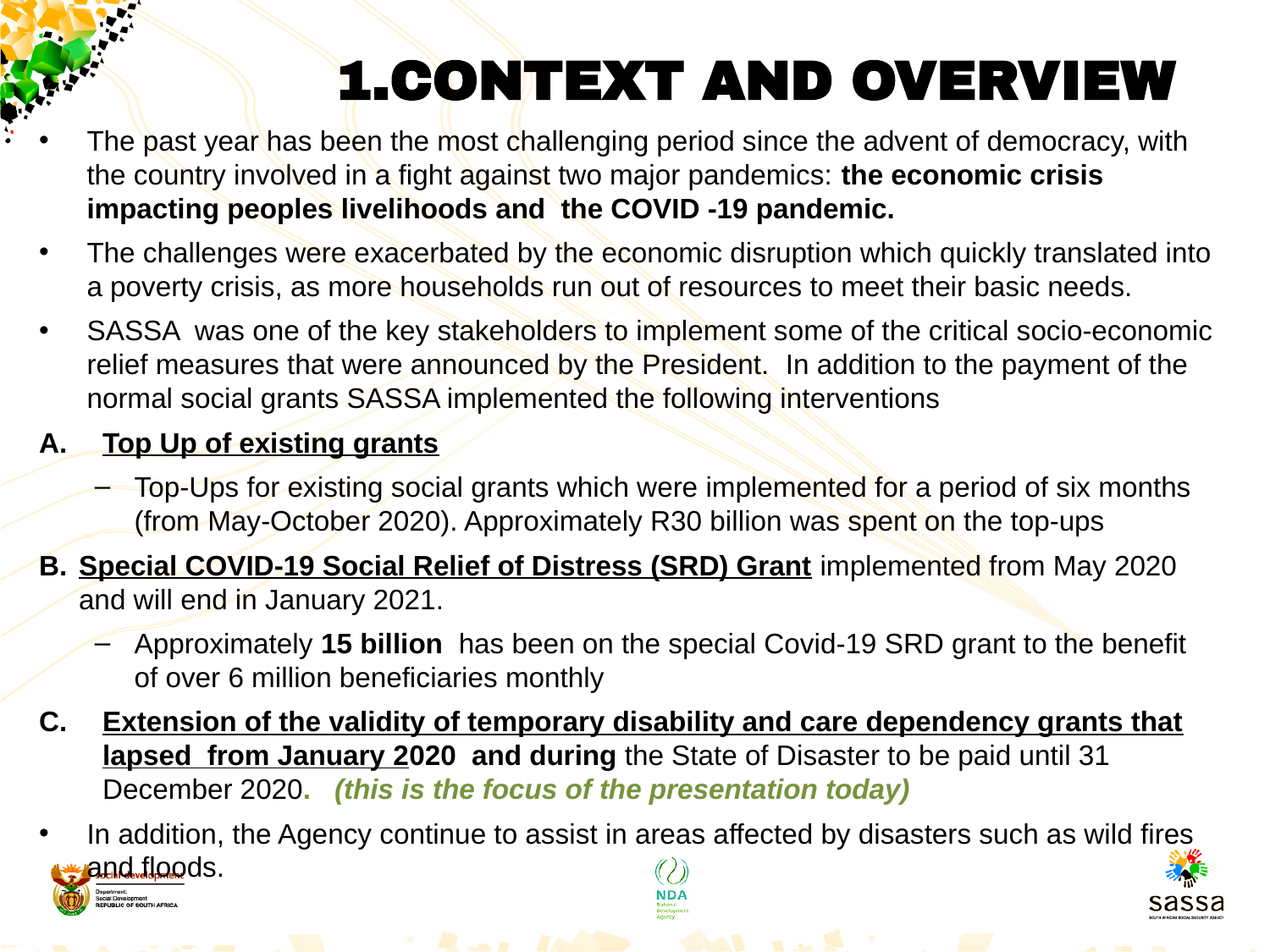

# 1.CONTEXT AND OVERVIEW
The past year has been the most challenging period since the advent of democracy, with the country involved in a fight against two major pandemics: the economic crisis impacting peoples livelihoods and  the COVID -19 pandemic.
The challenges were exacerbated by the economic disruption which quickly translated into a poverty crisis, as more households run out of resources to meet their basic needs.
SASSA  was one of the key stakeholders to implement some of the critical socio-economic relief measures that were announced by the President.  In addition to the payment of the normal social grants SASSA implemented the following interventions
Top Up of existing grants
Top-Ups for existing social grants which were implemented for a period of six months (from May-October 2020). Approximately R30 billion was spent on the top-ups
Special COVID-19 Social Relief of Distress (SRD) Grant implemented from May 2020 and will end in January 2021.
Approximately 15 billion  has been on the special Covid-19 SRD grant to the benefit of over 6 million beneficiaries monthly
Extension of the validity of temporary disability and care dependency grants that lapsed  from January 2020  and during the State of Disaster to be paid until 31 December 2020.   (this is the focus of the presentation today)
In addition, the Agency continue to assist in areas affected by disasters such as wild fires and floods.